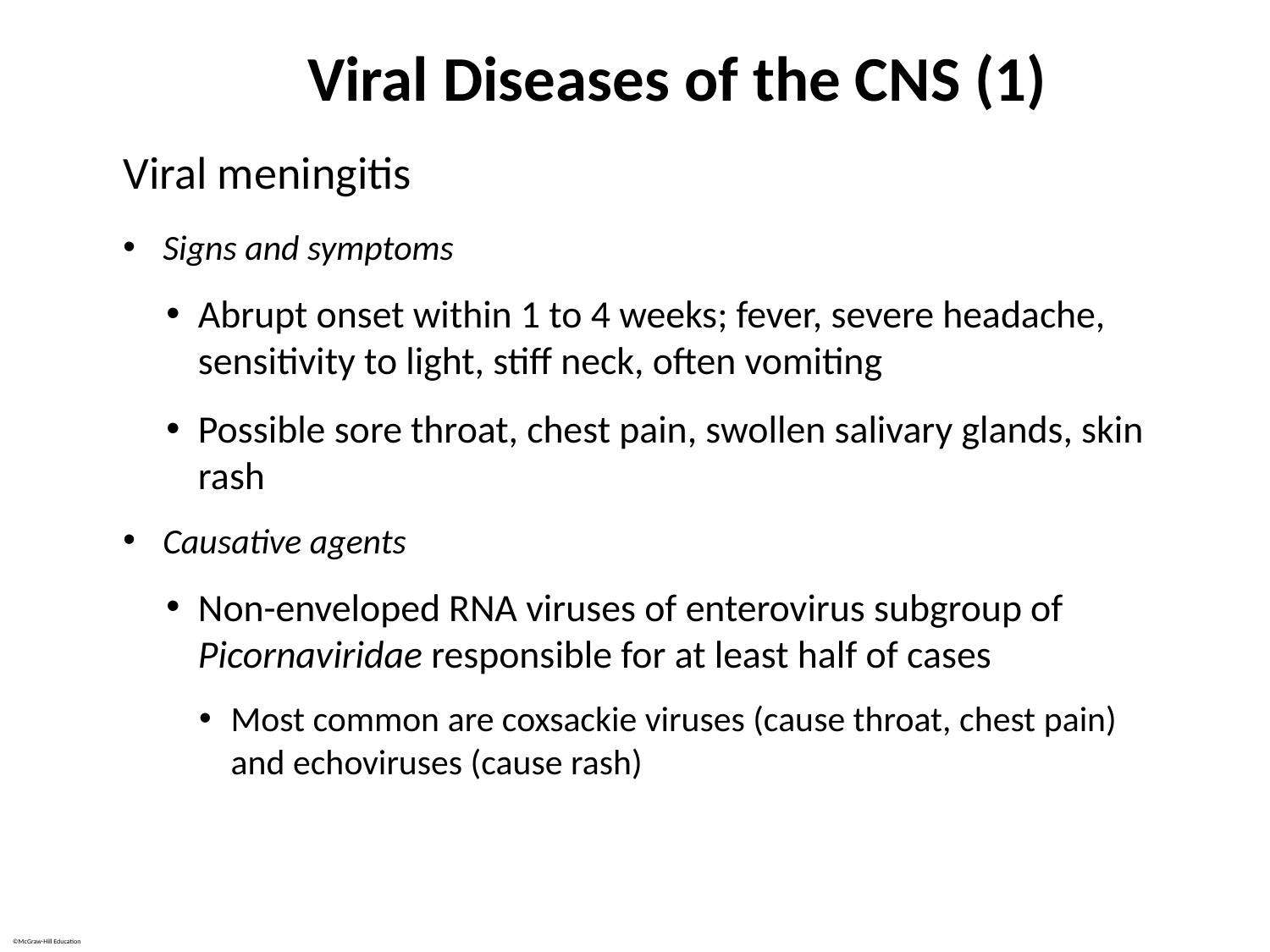

# Viral Diseases of the CNS (1)
Viral meningitis
Signs and symptoms
Abrupt onset within 1 to 4 weeks; fever, severe headache, sensitivity to light, stiff neck, often vomiting
Possible sore throat, chest pain, swollen salivary glands, skin rash
Causative agents
Non-enveloped RNA viruses of enterovirus subgroup of Picornaviridae responsible for at least half of cases
Most common are coxsackie viruses (cause throat, chest pain) and echoviruses (cause rash)